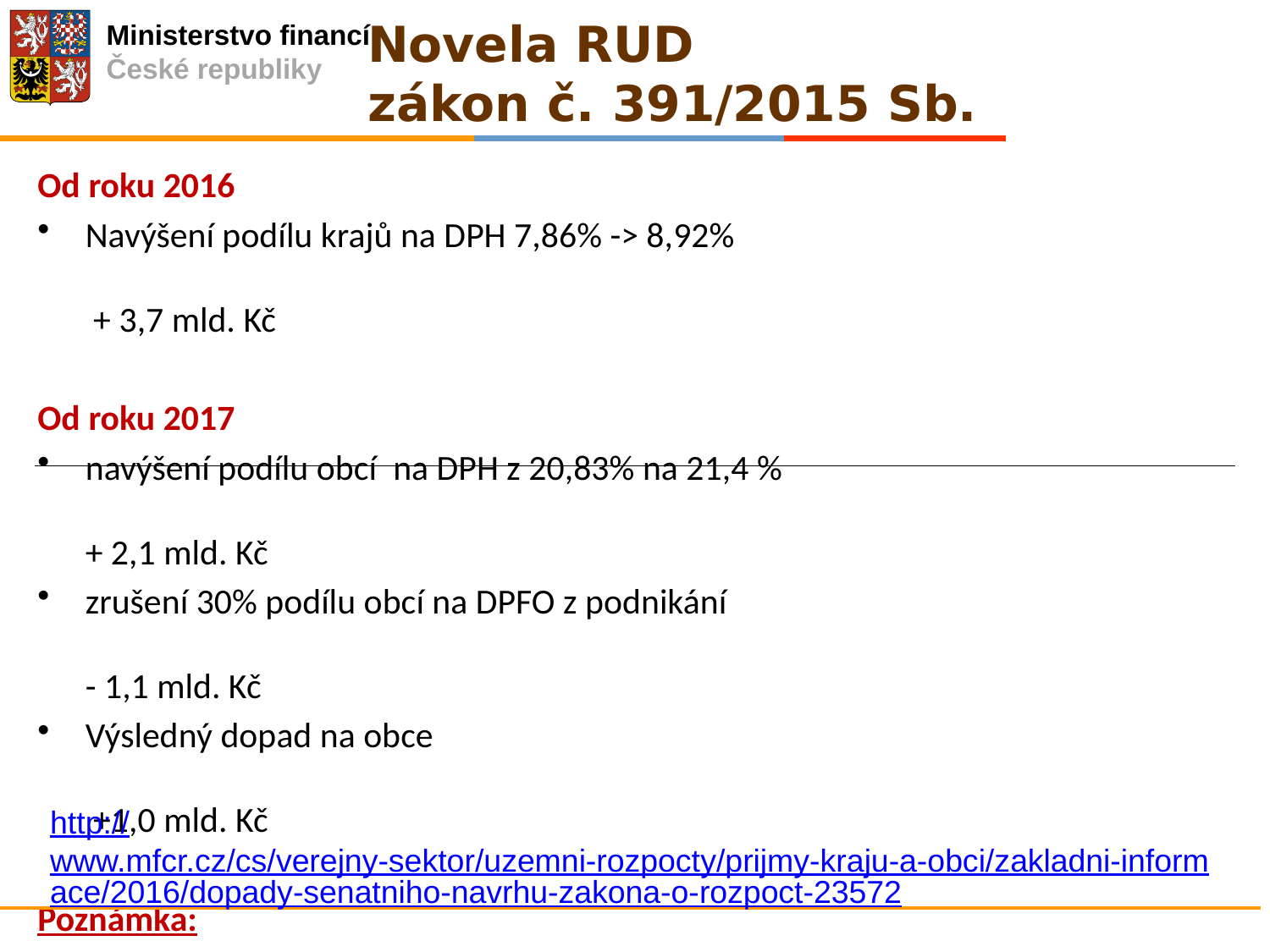

Novela RUD
zákon č. 391/2015 Sb.

Od roku 2016
Navýšení podílu krajů na DPH 7,86% -> 8,92%	 + 3,7 mld. Kč

Od roku 2017
navýšení podílu obcí  na DPH z 20,83% na 21,4 % 	+ 2,1 mld. Kč
zrušení 30% podílu obcí na DPFO z podnikání 	- 1,1 mld. Kč
Výsledný dopad na obce	 +1,0 mld. Kč

Poznámka:
- v roce 2017 bude navýšen příspěvek na výkon státní správy    +5%

http://www.mfcr.cz/cs/verejny-sektor/uzemni-rozpocty/prijmy-kraju-a-obci/zakladni-informace/2016/dopady-senatniho-navrhu-zakona-o-rozpoct-23572